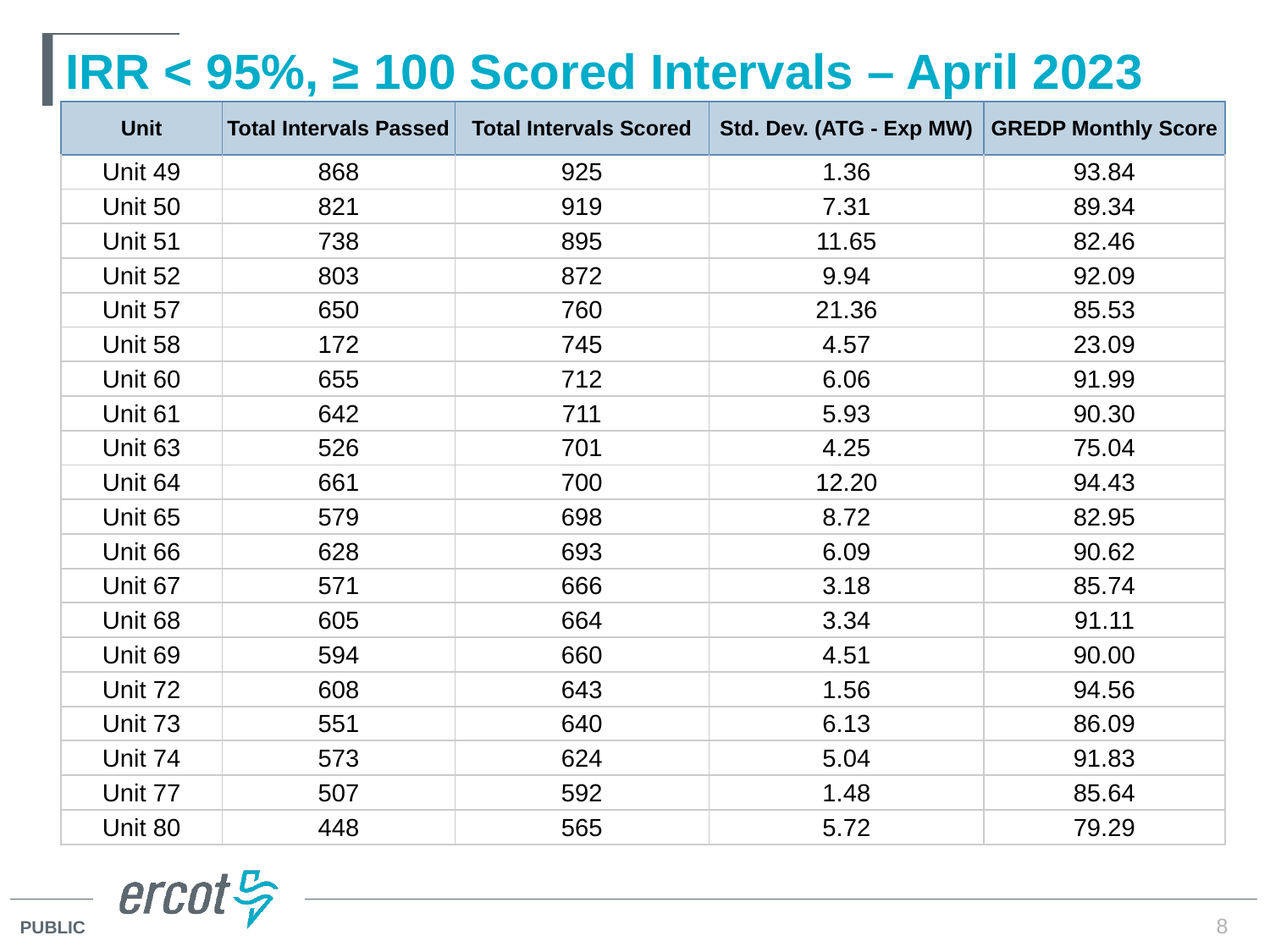

# IRR < 95%, ≥ 100 Scored Intervals – April 2023
| Unit | Total Intervals Passed | Total Intervals Scored | Std. Dev. (ATG - Exp MW) | GREDP Monthly Score |
| --- | --- | --- | --- | --- |
| Unit 49 | 868 | 925 | 1.36 | 93.84 |
| Unit 50 | 821 | 919 | 7.31 | 89.34 |
| Unit 51 | 738 | 895 | 11.65 | 82.46 |
| Unit 52 | 803 | 872 | 9.94 | 92.09 |
| Unit 57 | 650 | 760 | 21.36 | 85.53 |
| Unit 58 | 172 | 745 | 4.57 | 23.09 |
| Unit 60 | 655 | 712 | 6.06 | 91.99 |
| Unit 61 | 642 | 711 | 5.93 | 90.30 |
| Unit 63 | 526 | 701 | 4.25 | 75.04 |
| Unit 64 | 661 | 700 | 12.20 | 94.43 |
| Unit 65 | 579 | 698 | 8.72 | 82.95 |
| Unit 66 | 628 | 693 | 6.09 | 90.62 |
| Unit 67 | 571 | 666 | 3.18 | 85.74 |
| Unit 68 | 605 | 664 | 3.34 | 91.11 |
| Unit 69 | 594 | 660 | 4.51 | 90.00 |
| Unit 72 | 608 | 643 | 1.56 | 94.56 |
| Unit 73 | 551 | 640 | 6.13 | 86.09 |
| Unit 74 | 573 | 624 | 5.04 | 91.83 |
| Unit 77 | 507 | 592 | 1.48 | 85.64 |
| Unit 80 | 448 | 565 | 5.72 | 79.29 |
8